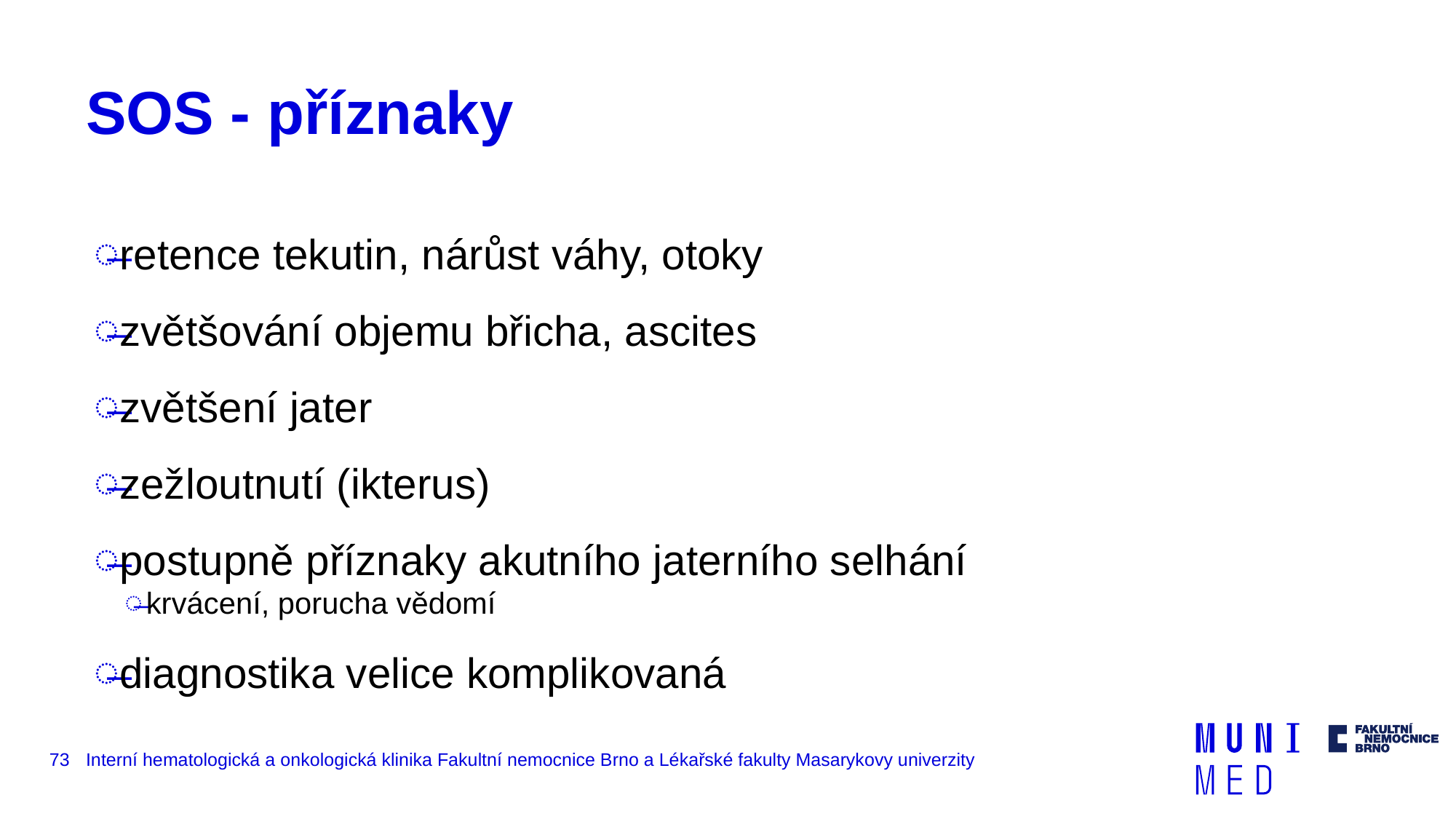

# SOS - příznaky
retence tekutin, nárůst váhy, otoky
zvětšování objemu břicha, ascites
zvětšení jater
zežloutnutí (ikterus)
postupně příznaky akutního jaterního selhání
krvácení, porucha vědomí
diagnostika velice komplikovaná
73
Interní hematologická a onkologická klinika Fakultní nemocnice Brno a Lékařské fakulty Masarykovy univerzity